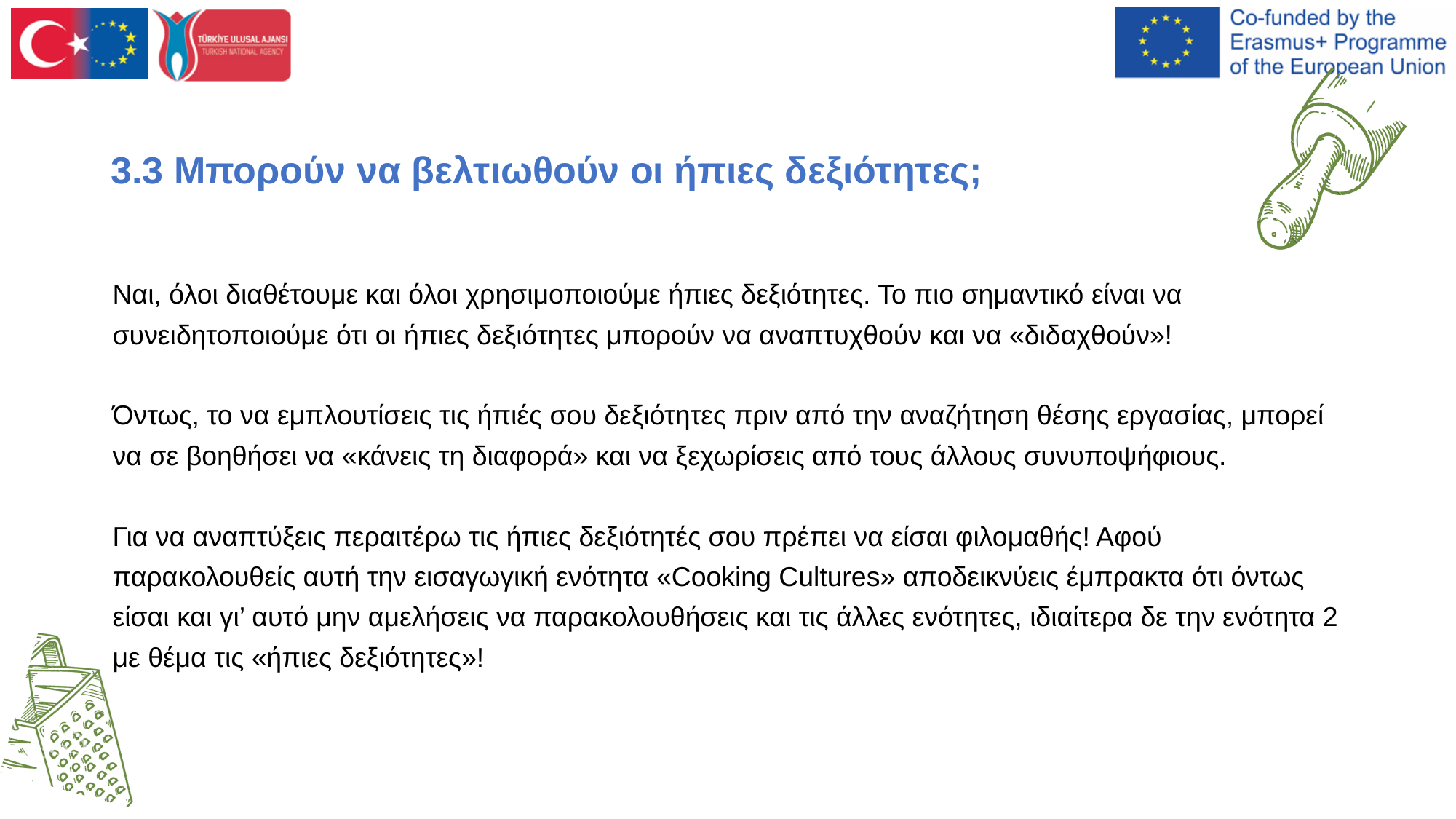

# 3.3 Μπορούν να βελτιωθούν οι ήπιες δεξιότητες;
Ναι, όλοι διαθέτουμε και όλοι χρησιμοποιούμε ήπιες δεξιότητες. Το πιο σημαντικό είναι να συνειδητοποιούμε ότι οι ήπιες δεξιότητες μπορούν να αναπτυχθούν και να «διδαχθούν»!

Όντως, το να εμπλουτίσεις τις ήπιές σου δεξιότητες πριν από την αναζήτηση θέσης εργασίας, μπορεί να σε βοηθήσει να «κάνεις τη διαφορά» και να ξεχωρίσεις από τους άλλους συνυποψήφιους.

Για να αναπτύξεις περαιτέρω τις ήπιες δεξιότητές σου πρέπει να είσαι φιλομαθής! Αφού παρακολουθείς αυτή την εισαγωγική ενότητα «Cooking Cultures» αποδεικνύεις έμπρακτα ότι όντως είσαι και γι’ αυτό μην αμελήσεις να παρακολουθήσεις και τις άλλες ενότητες, ιδιαίτερα δε την ενότητα 2 με θέμα τις «ήπιες δεξιότητες»!